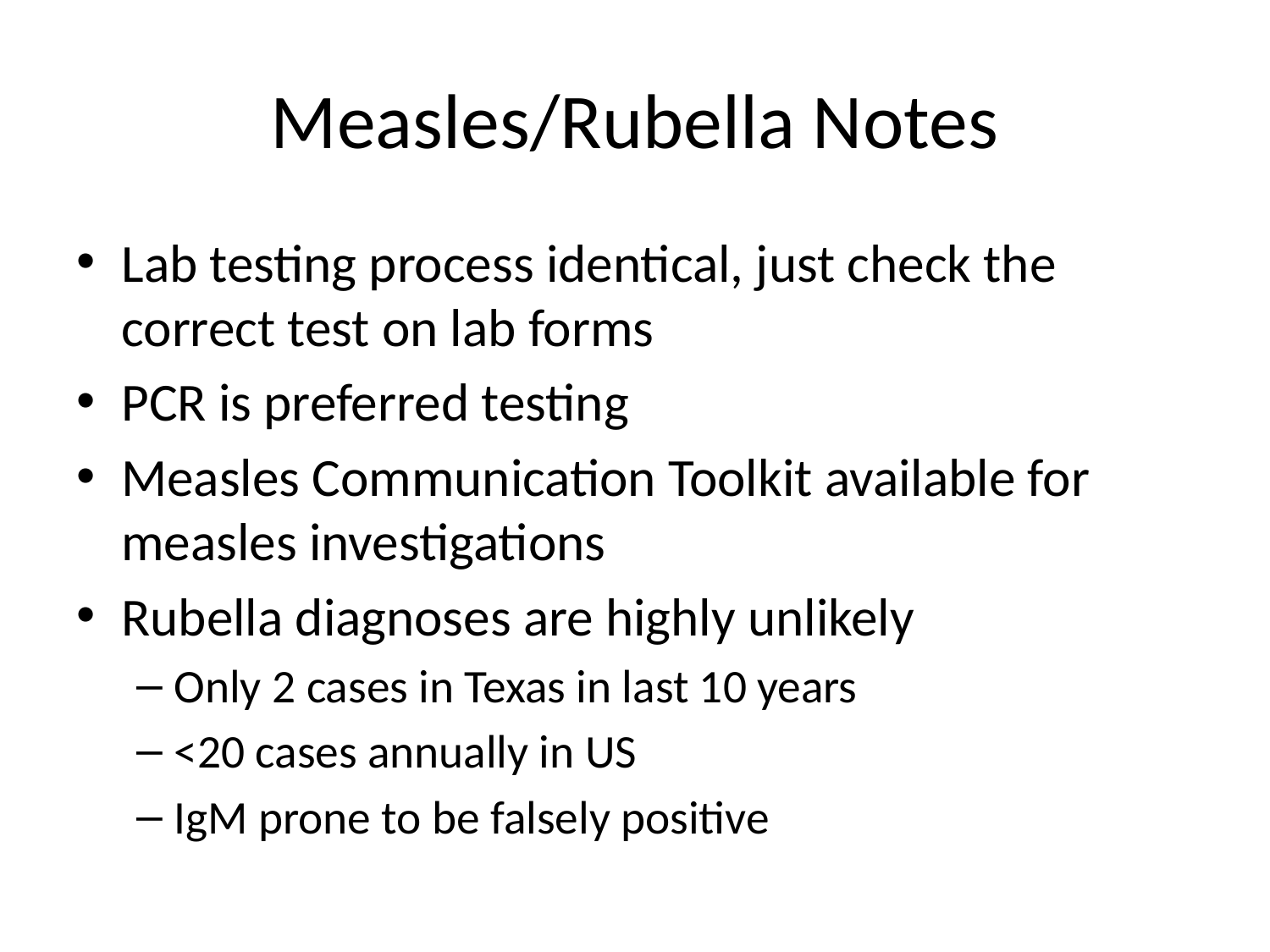

# Measles/Rubella Notes
Lab testing process identical, just check the correct test on lab forms
PCR is preferred testing
Measles Communication Toolkit available for measles investigations
Rubella diagnoses are highly unlikely
Only 2 cases in Texas in last 10 years
<20 cases annually in US
IgM prone to be falsely positive